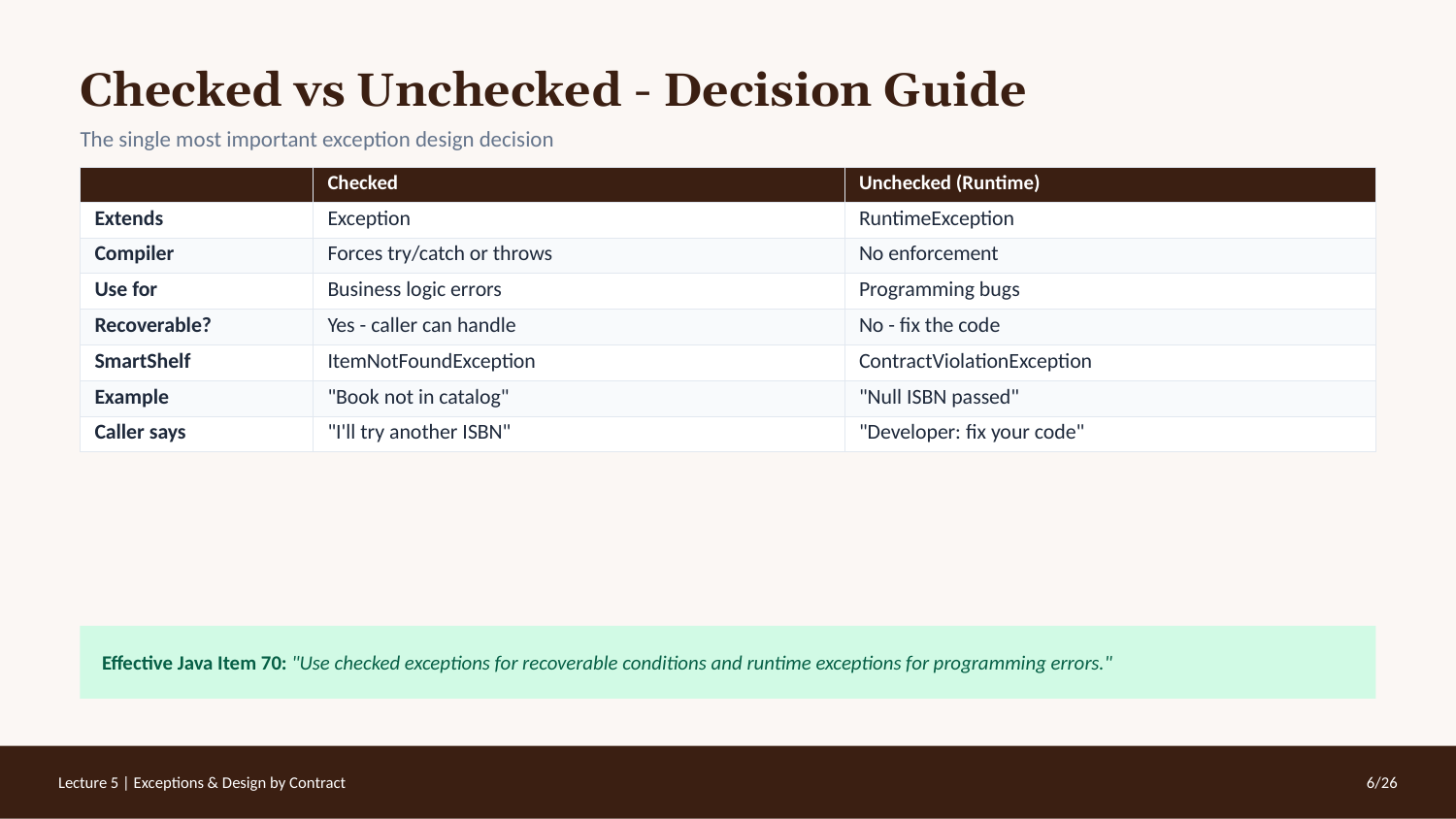

Checked vs Unchecked - Decision Guide
The single most important exception design decision
|  | Checked | Unchecked (Runtime) |
| --- | --- | --- |
| Extends | Exception | RuntimeException |
| Compiler | Forces try/catch or throws | No enforcement |
| Use for | Business logic errors | Programming bugs |
| Recoverable? | Yes - caller can handle | No - fix the code |
| SmartShelf | ItemNotFoundException | ContractViolationException |
| Example | "Book not in catalog" | "Null ISBN passed" |
| Caller says | "I'll try another ISBN" | "Developer: fix your code" |

Effective Java Item 70: "Use checked exceptions for recoverable conditions and runtime exceptions for programming errors."

Lecture 5 | Exceptions & Design by Contract
6/26